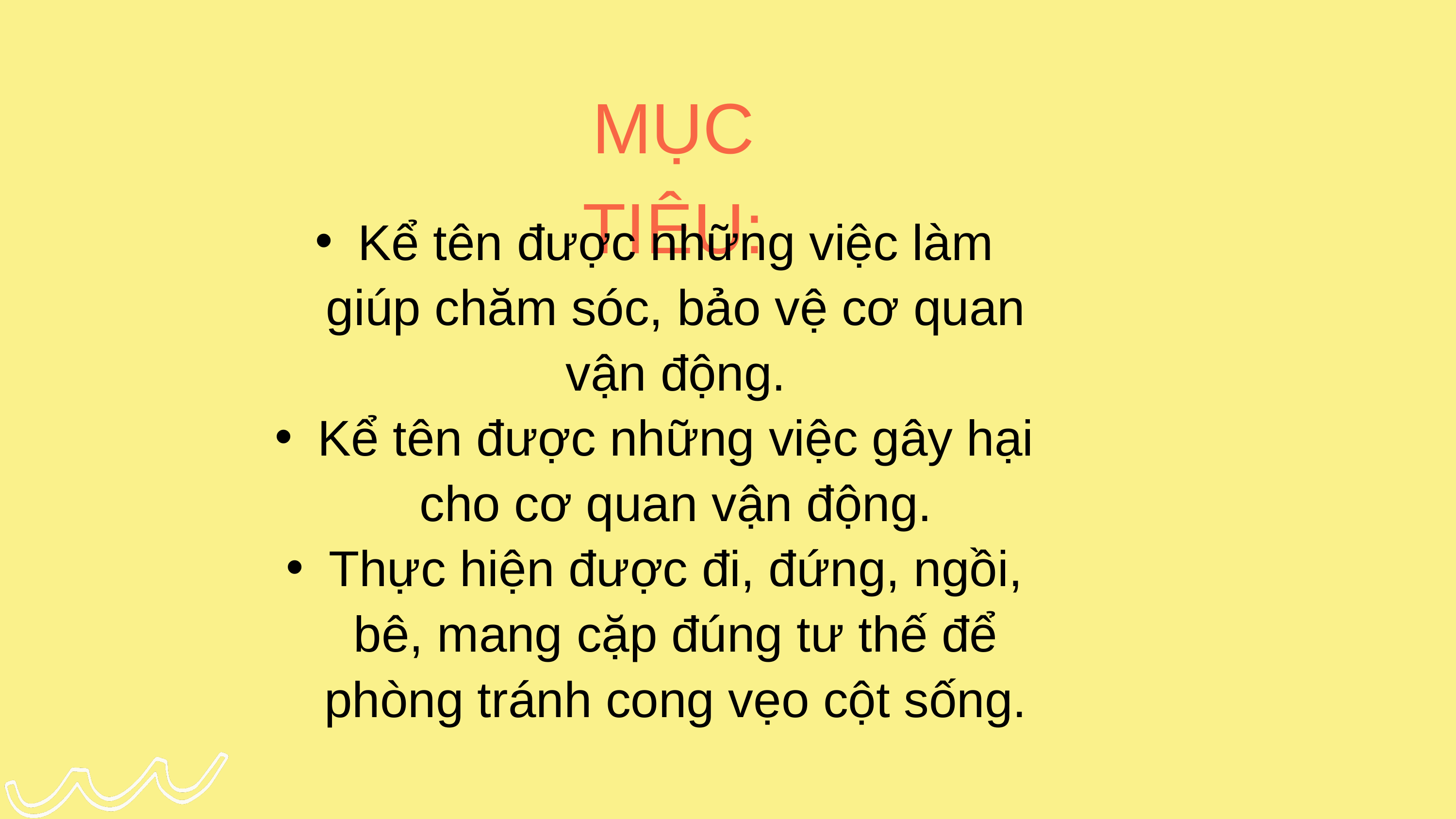

MỤC TIÊU:
Kể tên được những việc làm giúp chăm sóc, bảo vệ cơ quan vận động.
Kể tên được những việc gây hại cho cơ quan vận động.
Thực hiện được đi, đứng, ngồi, bê, mang cặp đúng tư thế để phòng tránh cong vẹo cột sống.